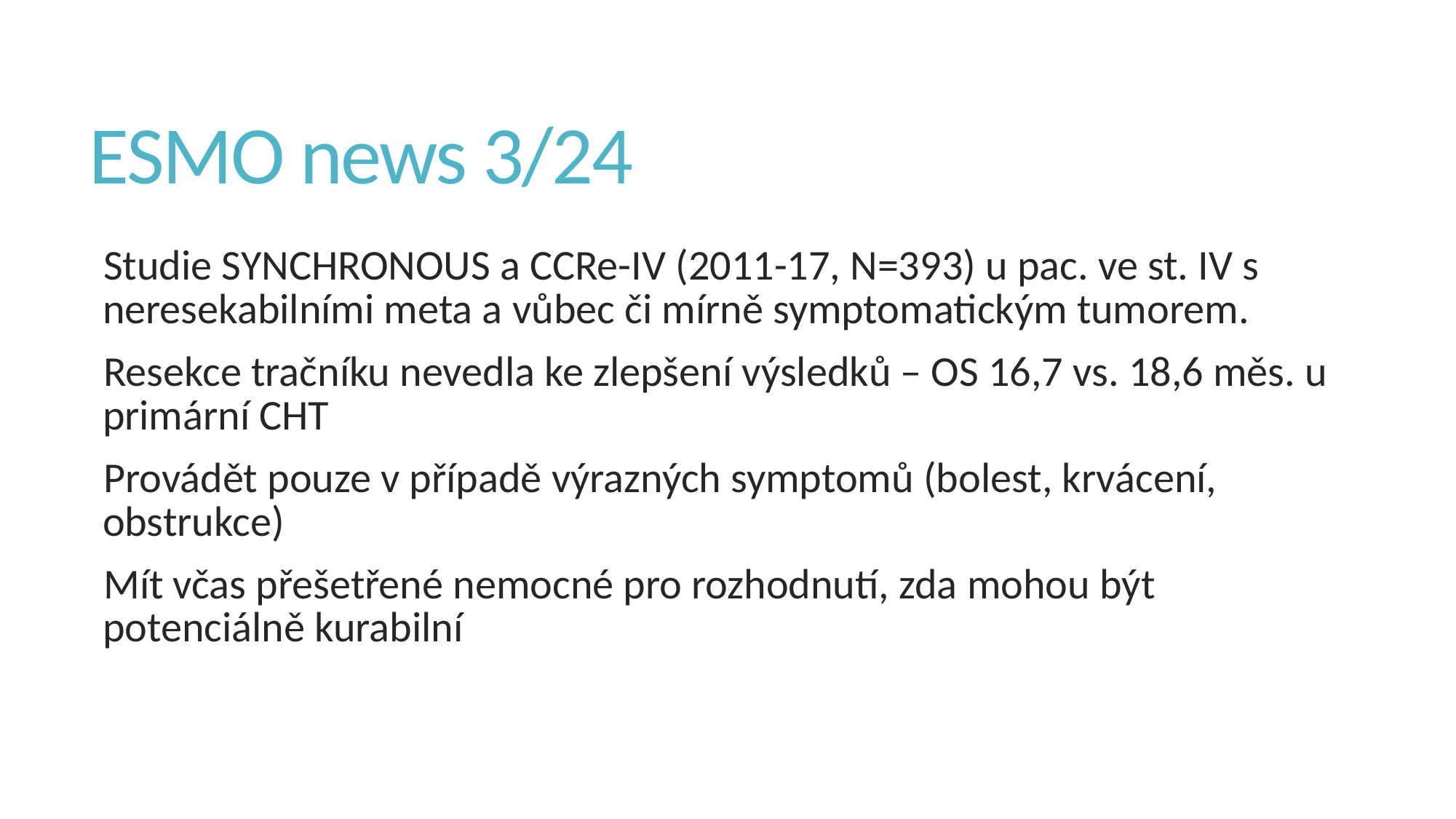

# ESMO news 3/24
Studie SYNCHRONOUS a CCRe-IV (2011-17, N=393) u pac. ve st. IV s neresekabilními meta a vůbec či mírně symptomatickým tumorem.
Resekce tračníku nevedla ke zlepšení výsledků – OS 16,7 vs. 18,6 měs. u primární CHT
Provádět pouze v případě výrazných symptomů (bolest, krvácení, obstrukce)
Mít včas přešetřené nemocné pro rozhodnutí, zda mohou být potenciálně kurabilní